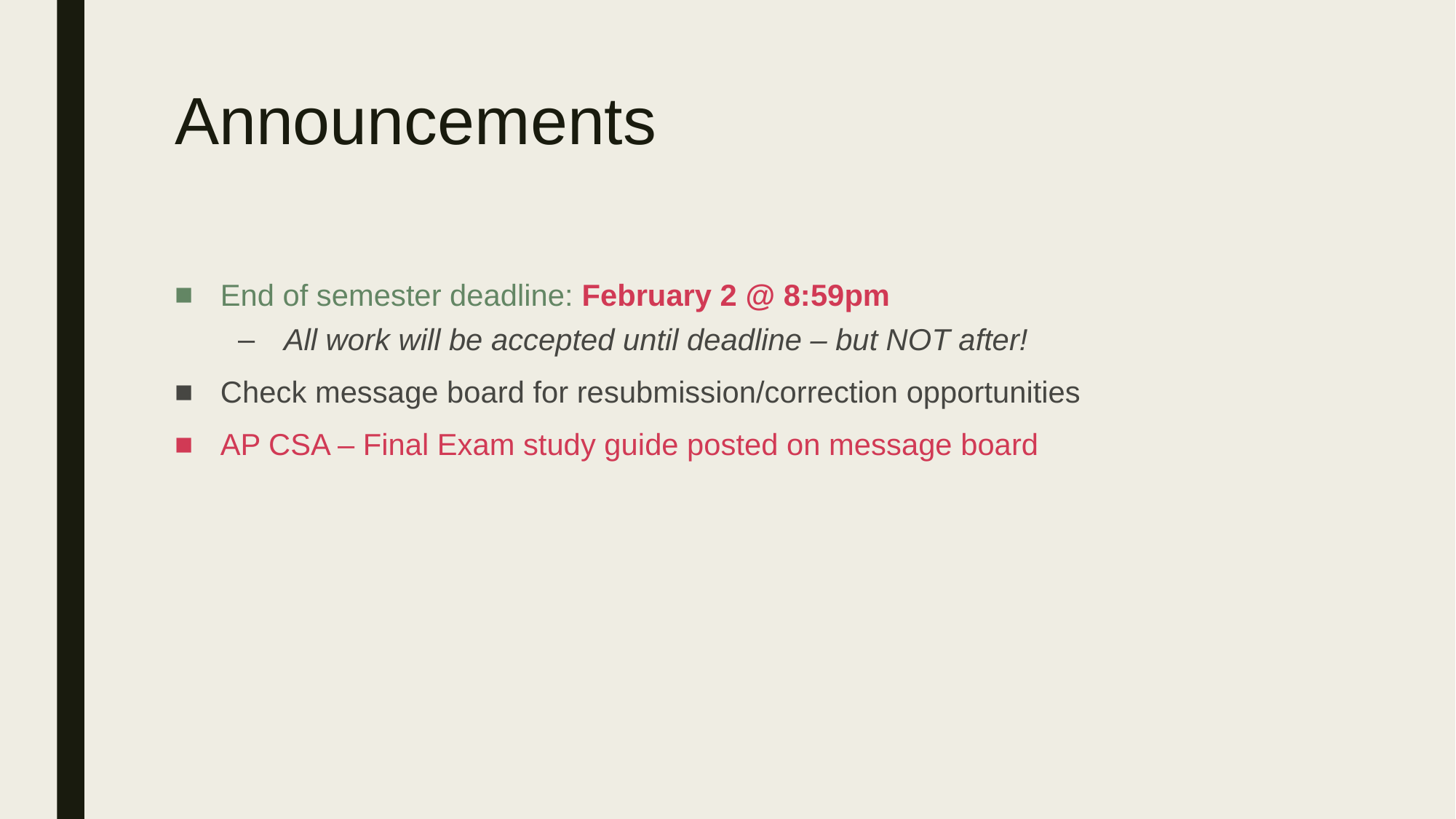

# Announcements
End of semester deadline: February 2 @ 8:59pm
All work will be accepted until deadline – but NOT after!
Check message board for resubmission/correction opportunities
AP CSA – Final Exam study guide posted on message board